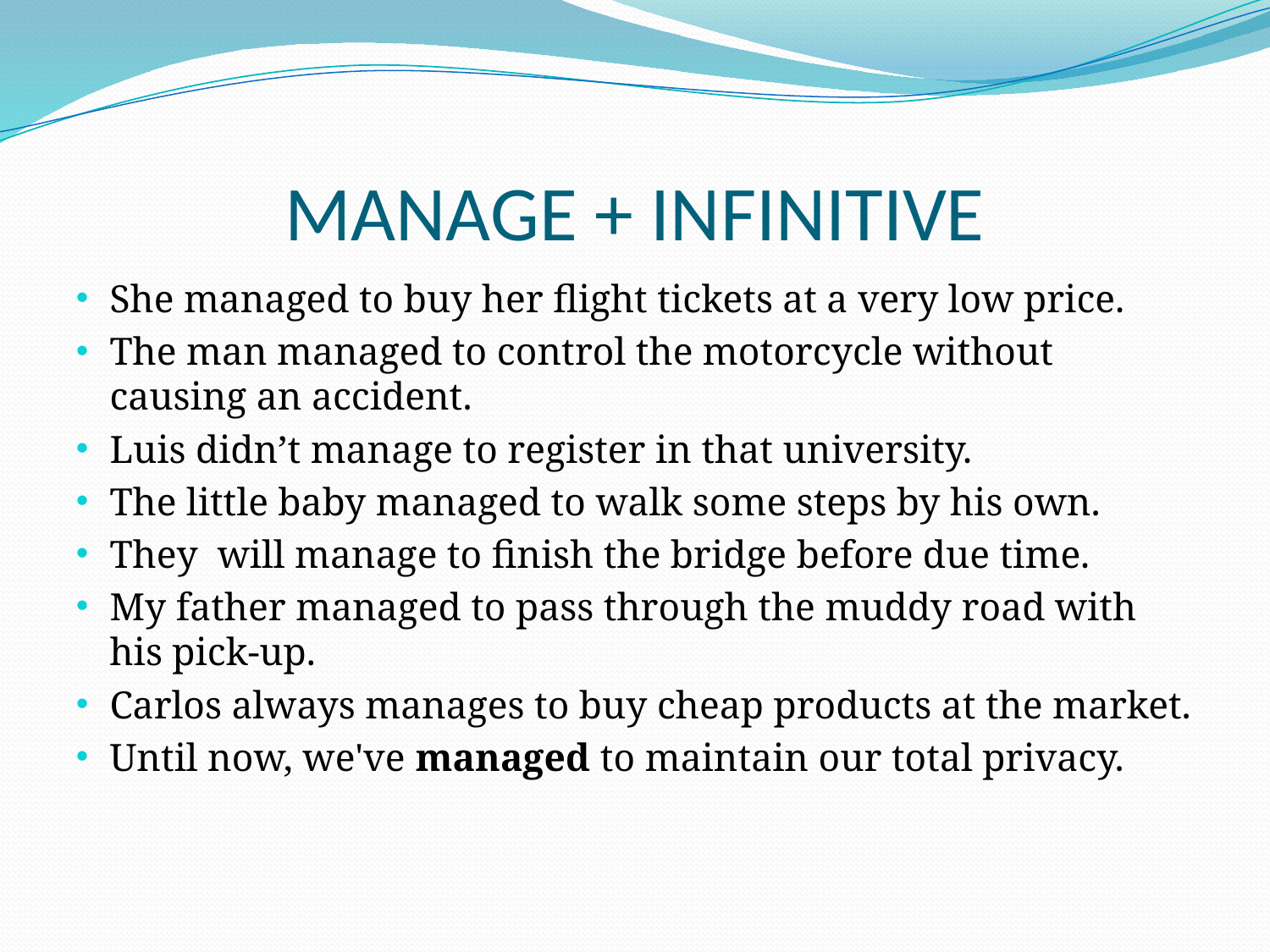

# MANAGE + INFINITIVE
She managed to buy her flight tickets at a very low price.
The man managed to control the motorcycle without causing an accident.
Luis didn’t manage to register in that university.
The little baby managed to walk some steps by his own.
They  will manage to finish the bridge before due time.
My father managed to pass through the muddy road with his pick-up.
Carlos always manages to buy cheap products at the market.
Until now, we've managed to maintain our total privacy.